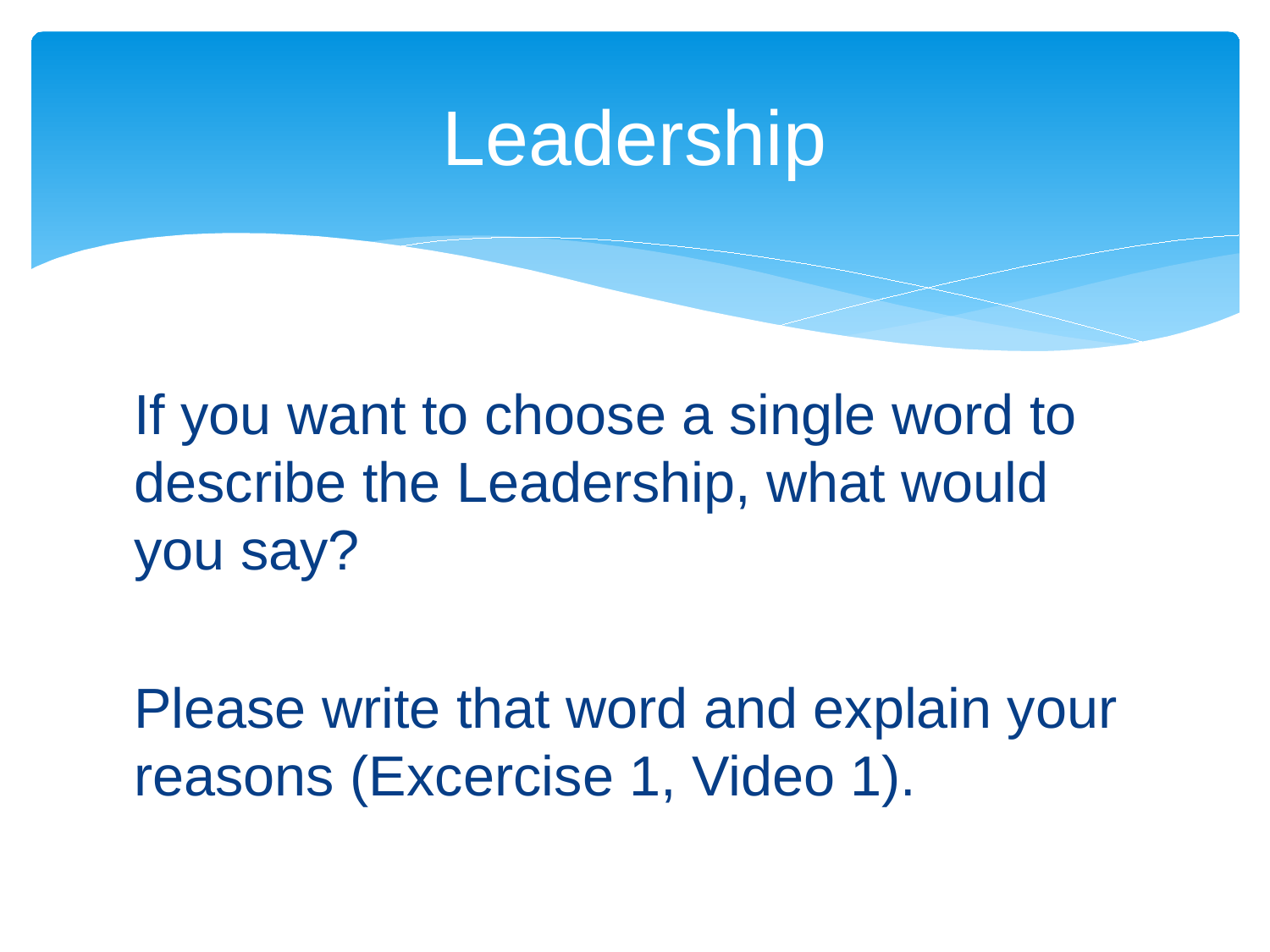

# Leadership
If you want to choose a single word to describe the Leadership, what would you say?

Please write that word and explain your reasons (Excercise 1, Video 1).